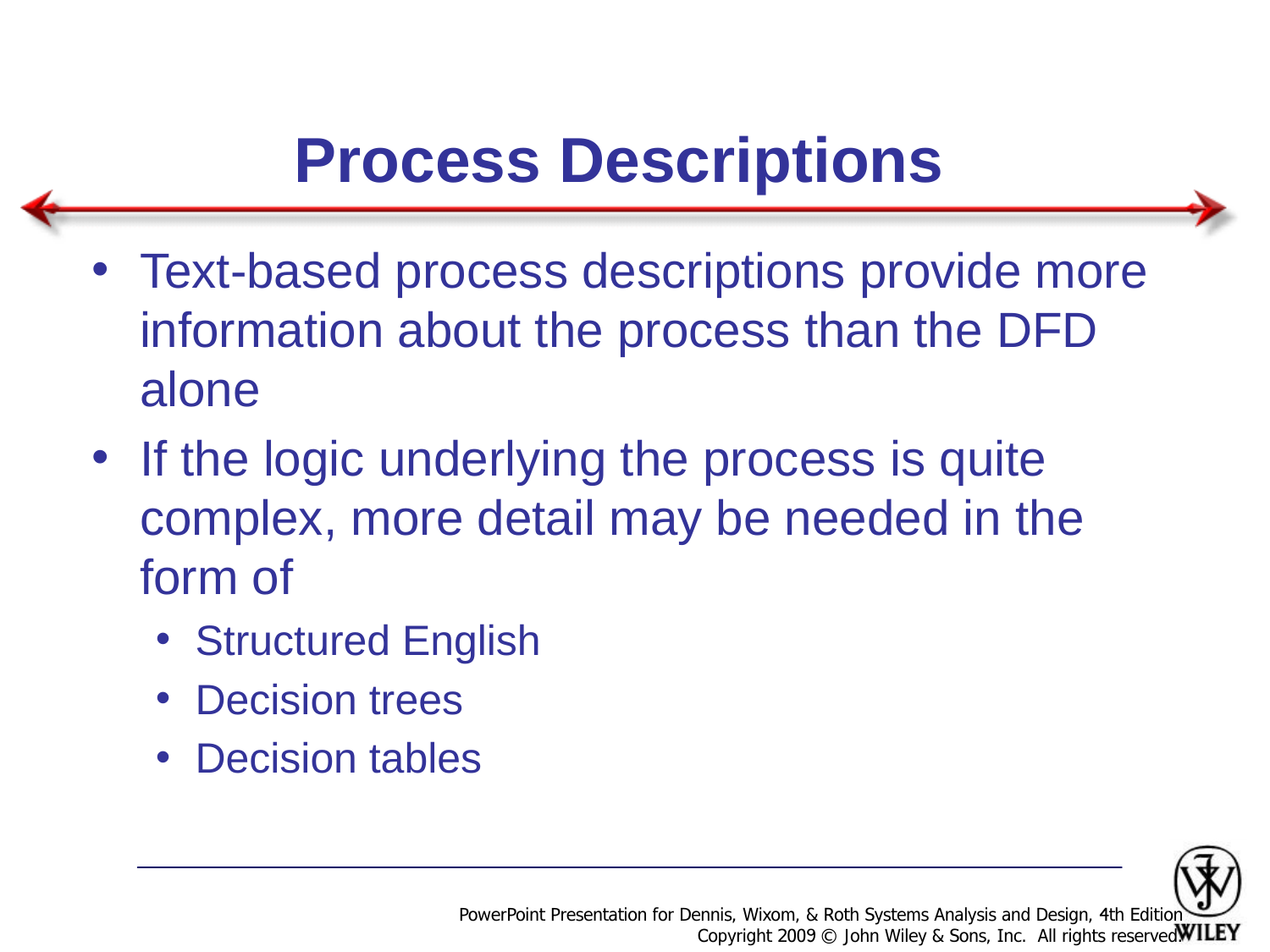

# Process Descriptions
Text-based process descriptions provide more information about the process than the DFD alone
If the logic underlying the process is quite complex, more detail may be needed in the form of
Structured English
Decision trees
Decision tables

PowerPoint Presentation for Dennis, Wixom, & Roth Systems Analysis and Design, 4th Edition
Copyright 2009 © John Wiley & Sons, Inc.  All rights reserved.